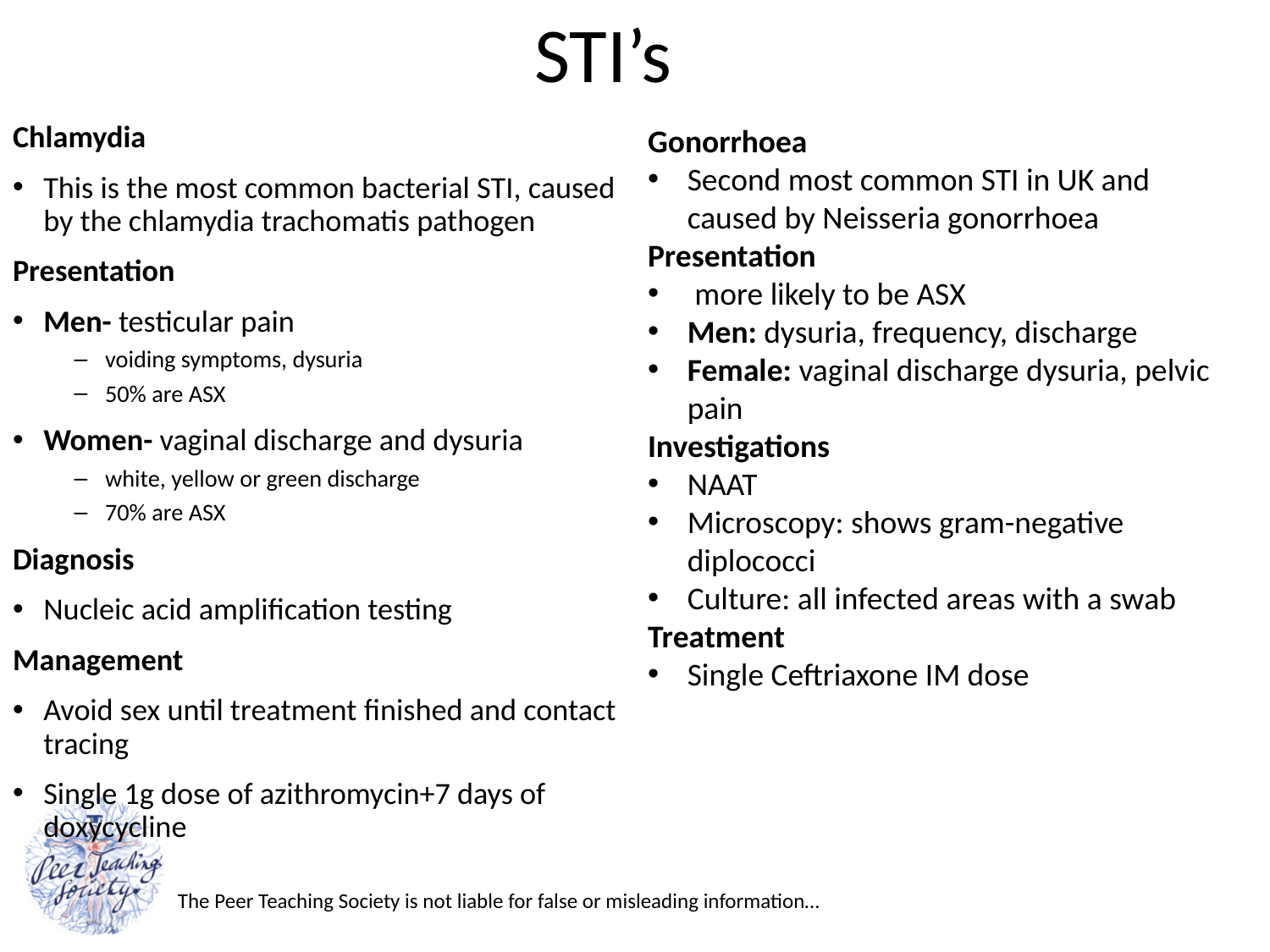

# STI’s
Chlamydia
This is the most common bacterial STI, caused by the chlamydia trachomatis pathogen
Presentation
Men- testicular pain
voiding symptoms, dysuria
50% are ASX
Women- vaginal discharge and dysuria
white, yellow or green discharge
70% are ASX
Diagnosis
Nucleic acid amplification testing
Management
Avoid sex until treatment finished and contact tracing
Single 1g dose of azithromycin+7 days of doxycycline
Gonorrhoea
Second most common STI in UK and caused by Neisseria gonorrhoea
Presentation
 more likely to be ASX
Men: dysuria, frequency, discharge
Female: vaginal discharge dysuria, pelvic pain
Investigations
NAAT
Microscopy: shows gram-negative diplococci
Culture: all infected areas with a swab
Treatment
Single Ceftriaxone IM dose